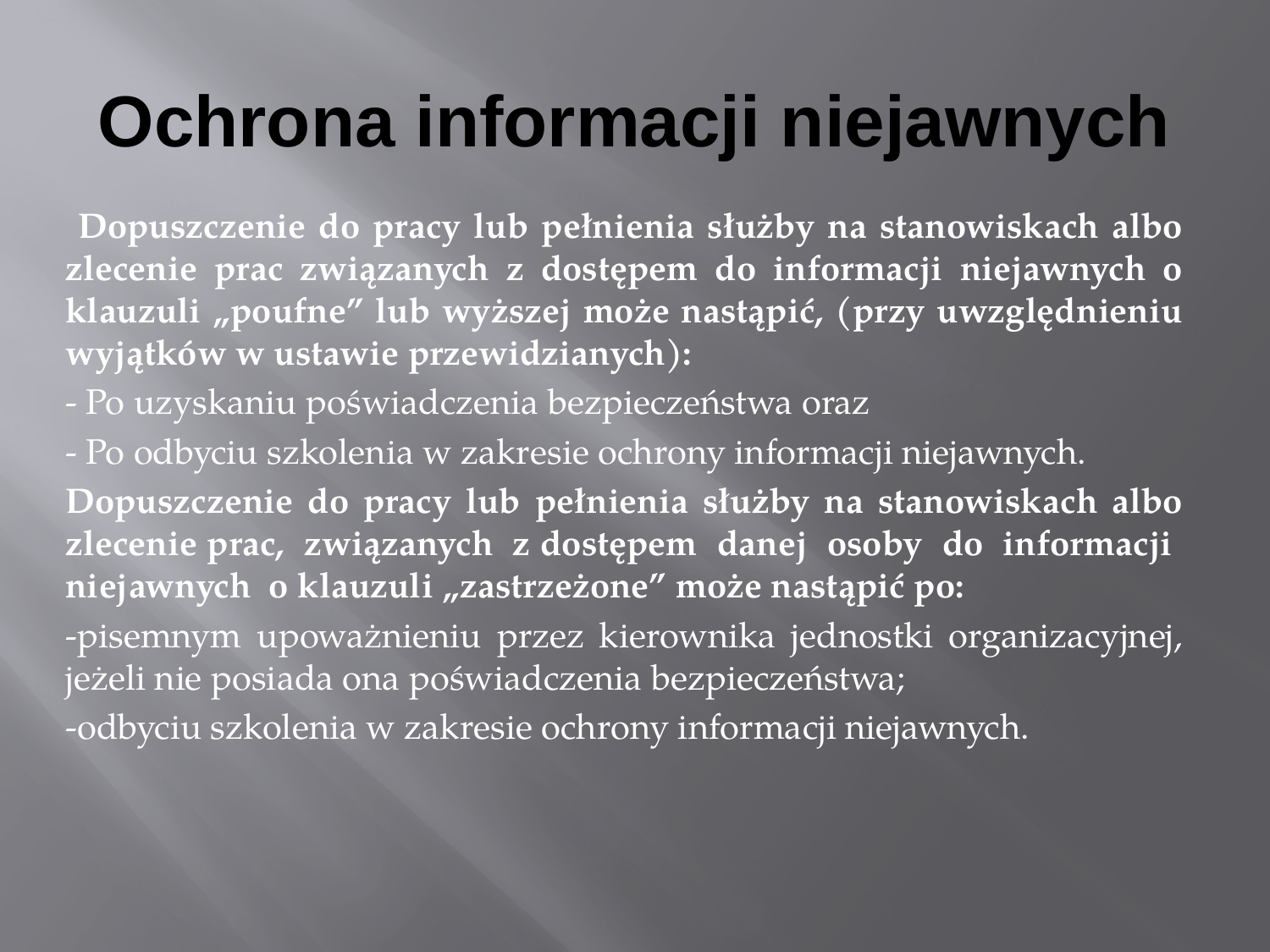

# Ochrona informacji niejawnych
 Dopuszczenie do pracy lub pełnienia służby na stanowiskach albo zlecenie prac związanych z dostępem do informacji niejawnych o klauzuli „poufne” lub wyższej może nastąpić, (przy uwzględnieniu wyjątków w ustawie przewidzianych):
- Po uzyskaniu poświadczenia bezpieczeństwa oraz
- Po odbyciu szkolenia w zakresie ochrony informacji niejawnych.
Dopuszczenie do pracy lub pełnienia służby na stanowiskach albo zlecenie prac,  związanych  z dostępem  danej  osoby  do  informacji  niejawnych  o klauzuli „zastrzeżone” może nastąpić po:
-pisemnym upoważnieniu przez kierownika jednostki organizacyjnej, jeżeli nie posiada ona poświadczenia bezpieczeństwa;
-odbyciu szkolenia w zakresie ochrony informacji niejawnych.